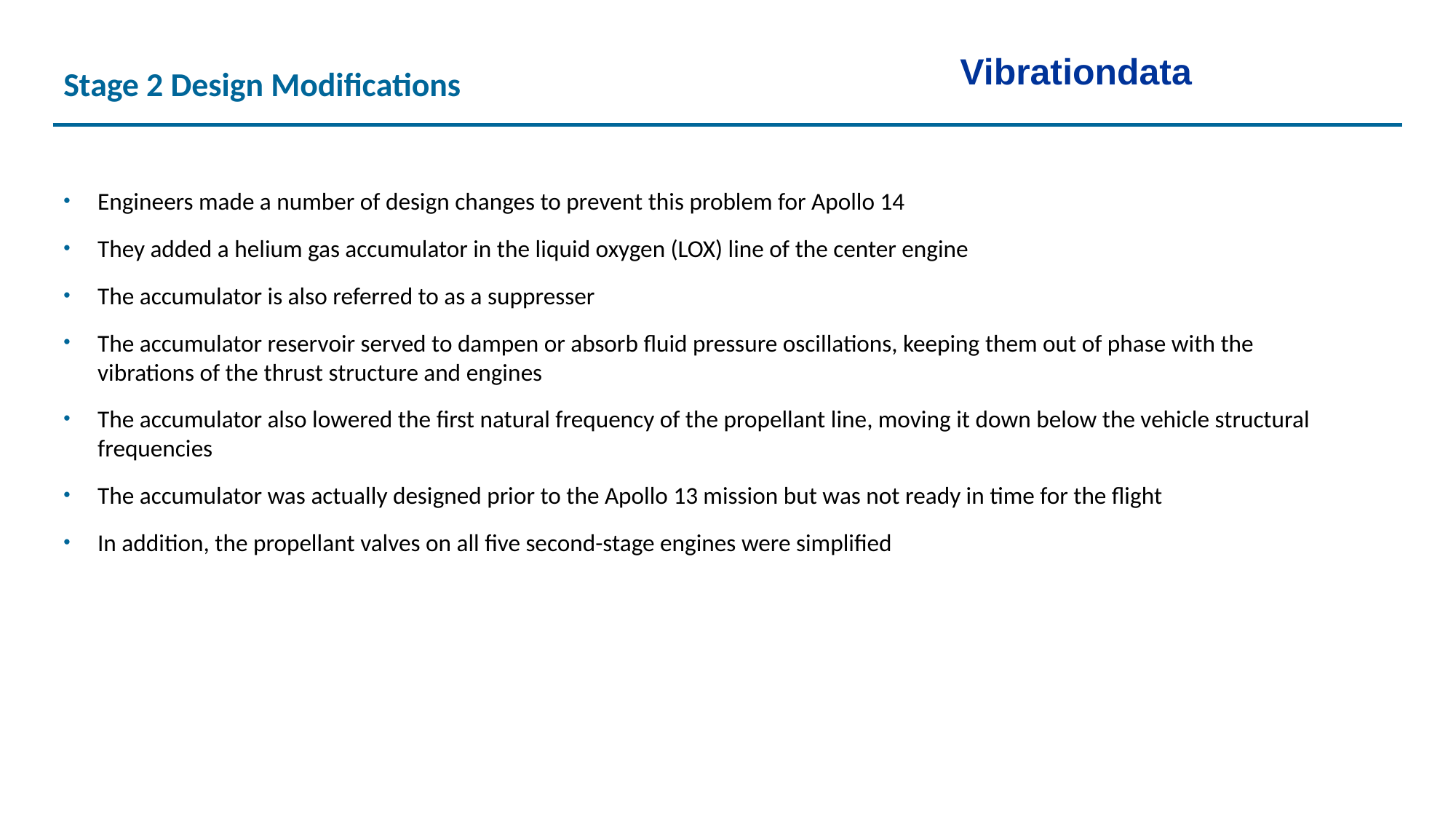

Vibrationdata
Stage 2 Design Modifications

Engineers made a number of design changes to prevent this problem for Apollo 14
They added a helium gas accumulator in the liquid oxygen (LOX) line of the center engine
The accumulator is also referred to as a suppresser
The accumulator reservoir served to dampen or absorb fluid pressure oscillations, keeping them out of phase with the vibrations of the thrust structure and engines
The accumulator also lowered the first natural frequency of the propellant line, moving it down below the vehicle structural frequencies
The accumulator was actually designed prior to the Apollo 13 mission but was not ready in time for the flight
In addition, the propellant valves on all five second-stage engines were simplified